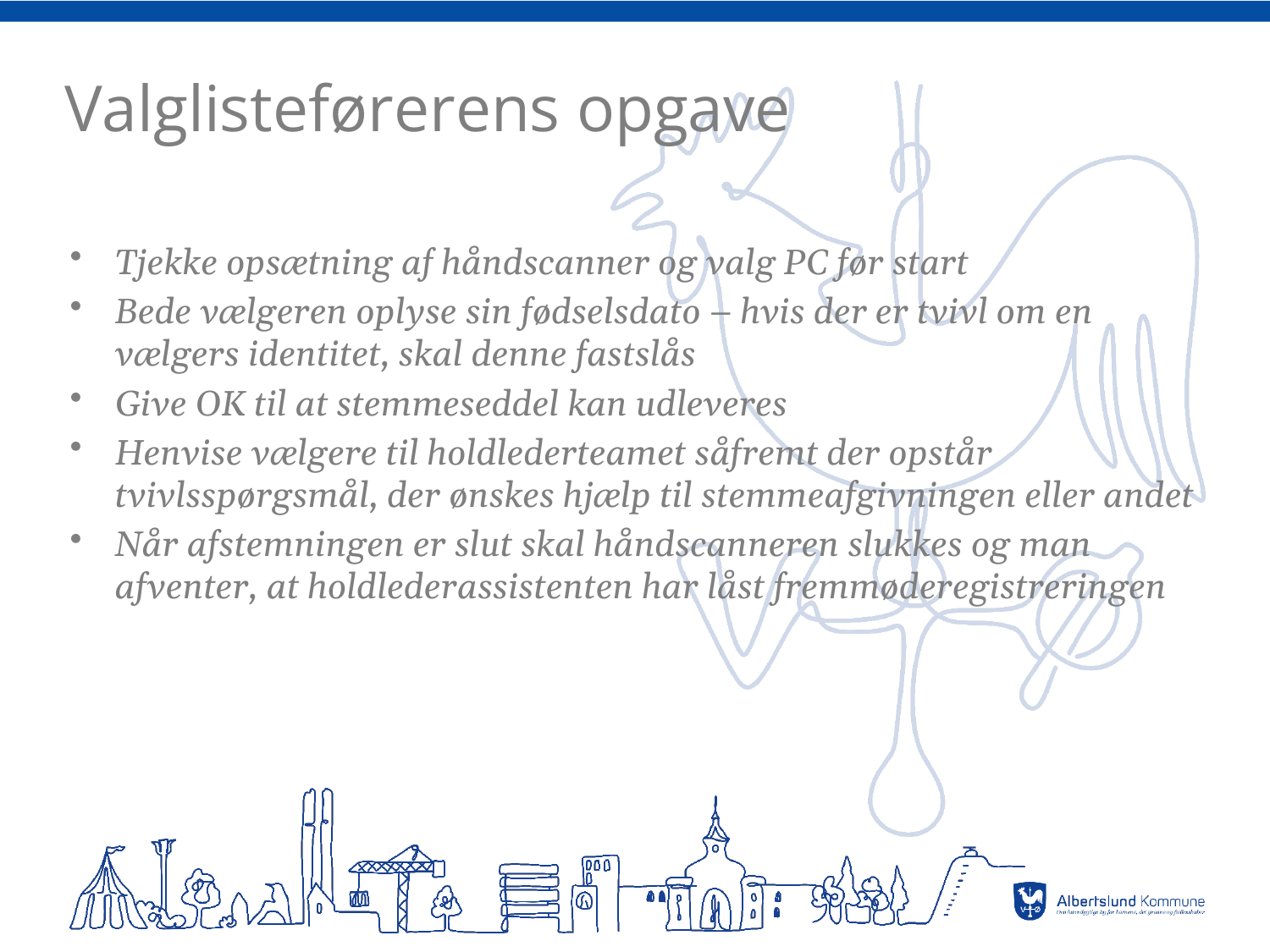

# Valglisteførerens opgave
Tjekke opsætning af håndscanner og valg PC før start
Bede vælgeren oplyse sin fødselsdato – hvis der er tvivl om en vælgers identitet, skal denne fastslås
Give OK til at stemmeseddel kan udleveres
Henvise vælgere til holdlederteamet såfremt der opstår tvivlsspørgsmål, der ønskes hjælp til stemmeafgivningen eller andet
Når afstemningen er slut skal håndscanneren slukkes og man afventer, at holdlederassistenten har låst fremmøderegistreringen